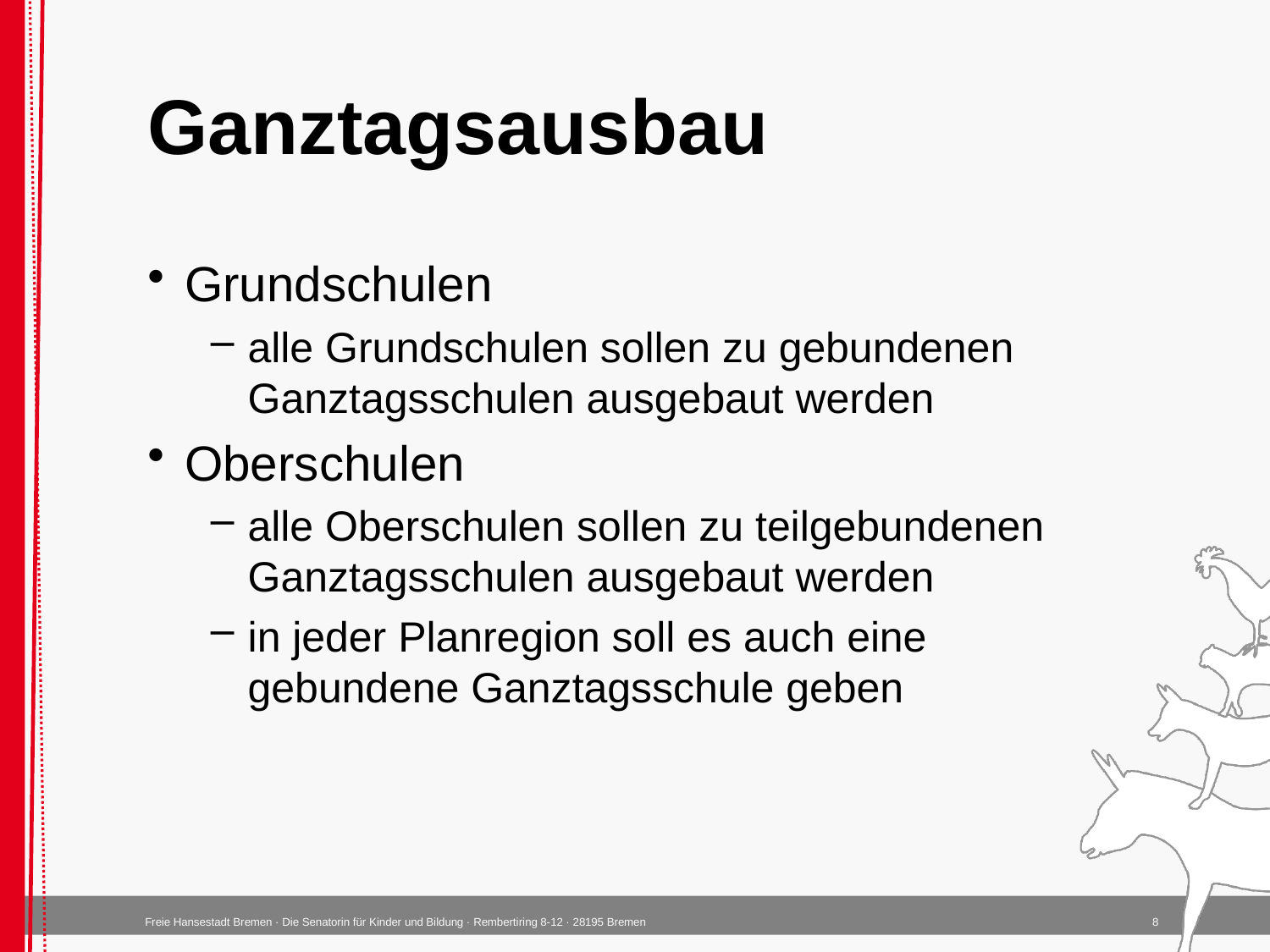

# Ganztagsausbau
Grundschulen
alle Grundschulen sollen zu gebundenen
Ganztagsschulen ausgebaut werden
Oberschulen
alle Oberschulen sollen zu teilgebundenen
Ganztagsschulen ausgebaut werden
in jeder Planregion soll es auch eine
gebundene Ganztagsschule geben
8